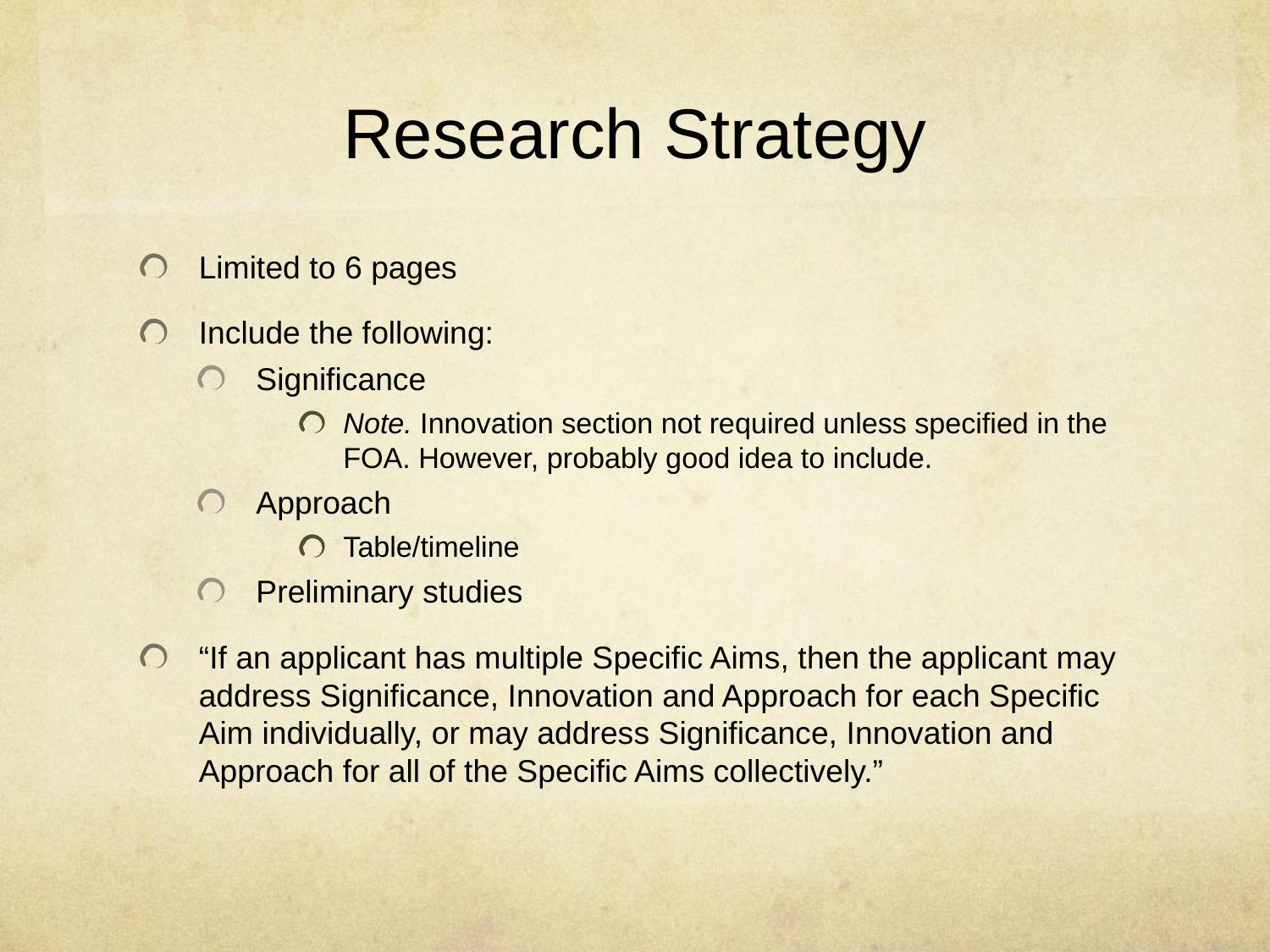

# Research Strategy
Limited to 6 pages
Include the following:
Significance
Note. Innovation section not required unless specified in the FOA. However, probably good idea to include.
Approach
Table/timeline
Preliminary studies
“If an applicant has multiple Specific Aims, then the applicant may address Significance, Innovation and Approach for each Specific Aim individually, or may address Significance, Innovation and Approach for all of the Specific Aims collectively.”